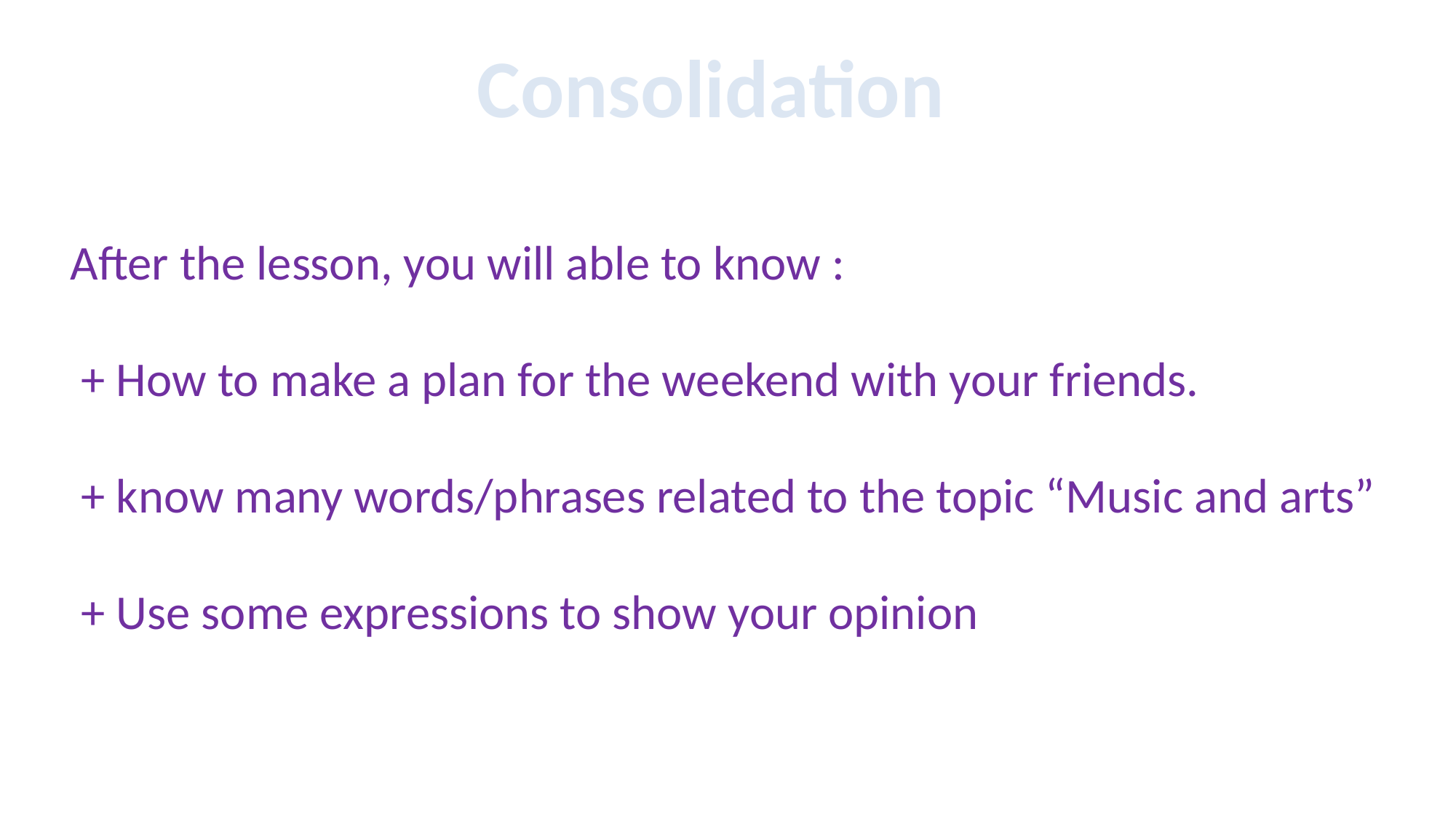

Consolidation
After the lesson, you will able to know :
 + How to make a plan for the weekend with your friends.
 + know many words/phrases related to the topic “Music and arts”
 + Use some expressions to show your opinion